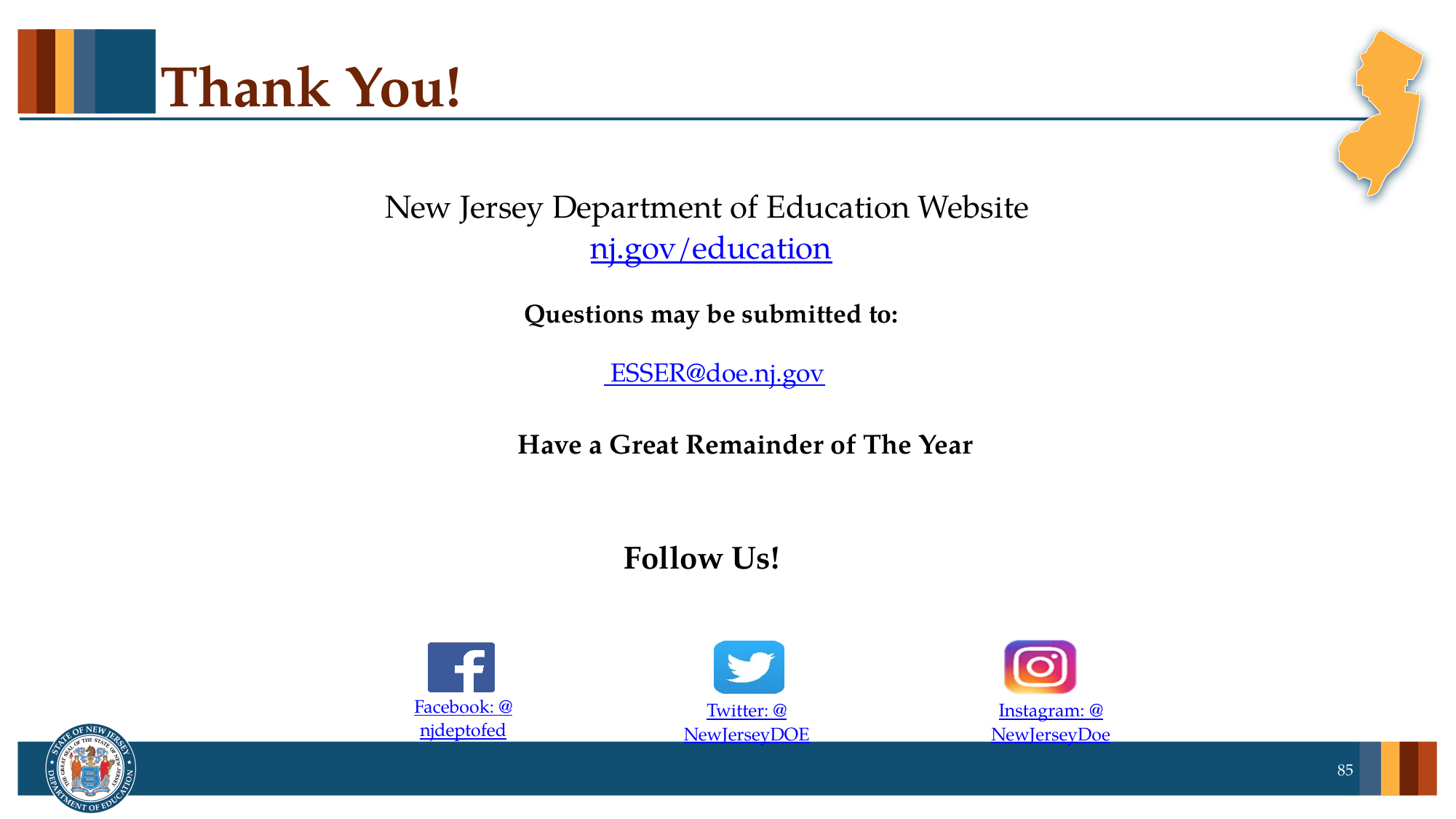

# Thank You! 2
New Jersey Department of Education Website
nj.gov/education

Questions may be submitted to:
  ESSER@doe.nj.gov

Have a Great Remainder of The Year
Follow Us!
Facebook:
@njdeptofed
Twitter: @NewJerseyDOE
Instagram:
@NewJerseyDoe
85